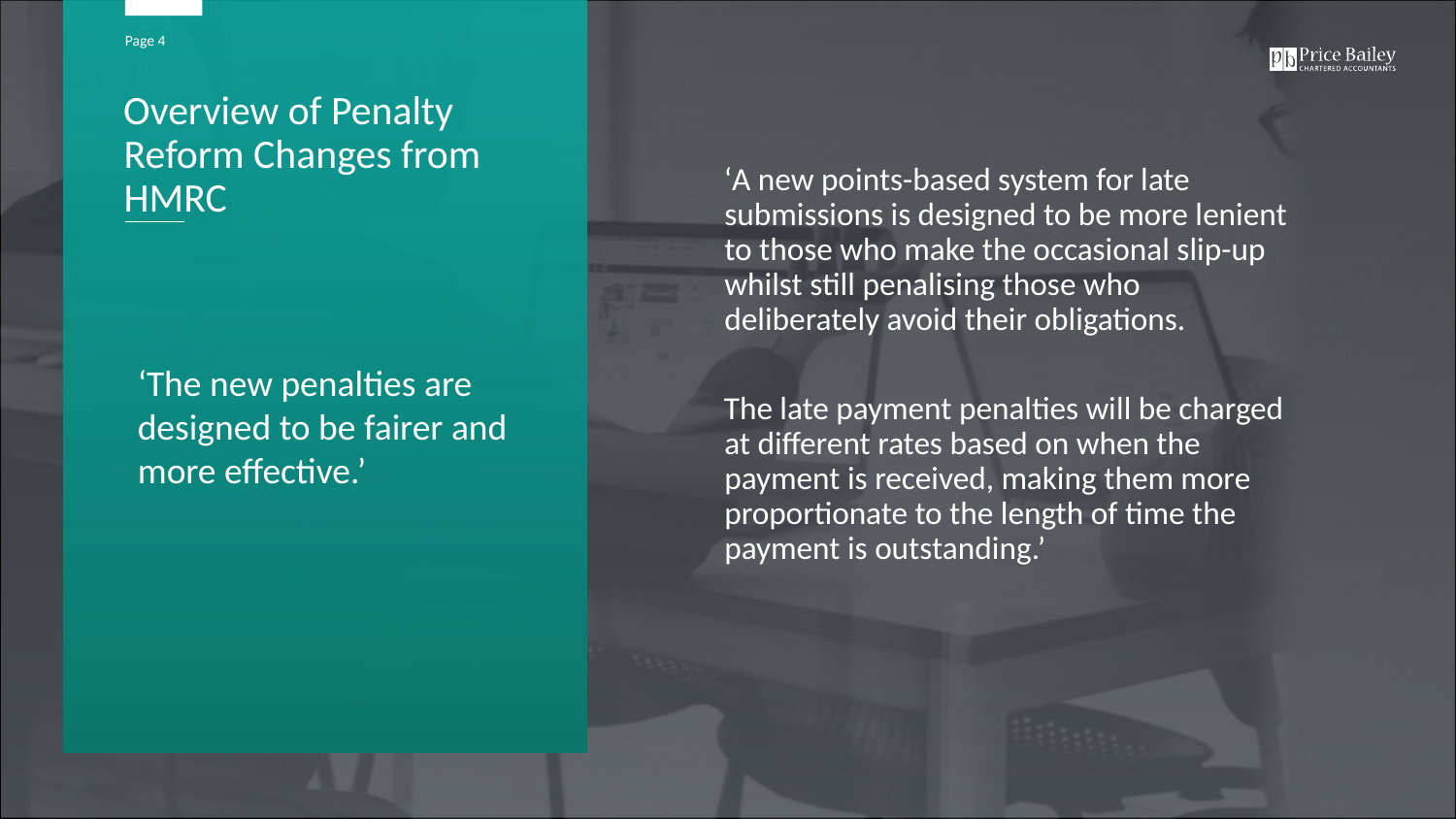

Overview of Penalty Reform Changes from HMRC
‘A new points-based system for late submissions is designed to be more lenient to those who make the occasional slip-up whilst still penalising those who deliberately avoid their obligations.

The late payment penalties will be charged at different rates based on when the payment is received, making them more proportionate to the length of time the payment is outstanding.’

‘The new penalties are designed to be fairer and more effective.’